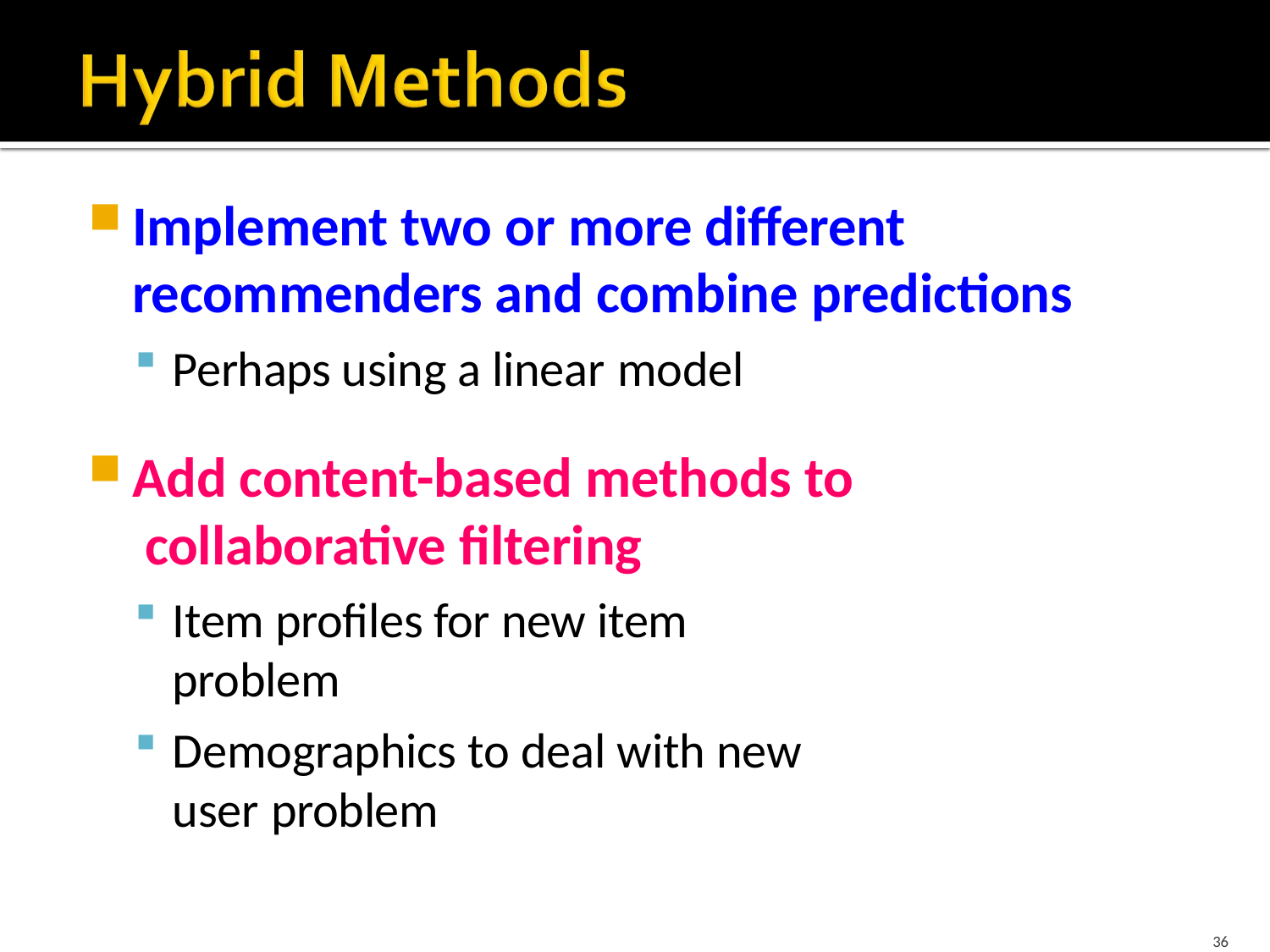

# Implement two or more different  recommenders and combine predictions
Perhaps using a linear model
Add content-based methods to  collaborative filtering
Item profiles for new item problem
Demographics to deal with new user problem
36
1/25/2016	Jure Leskovec, Stanford C246: Mining Massive Datasets